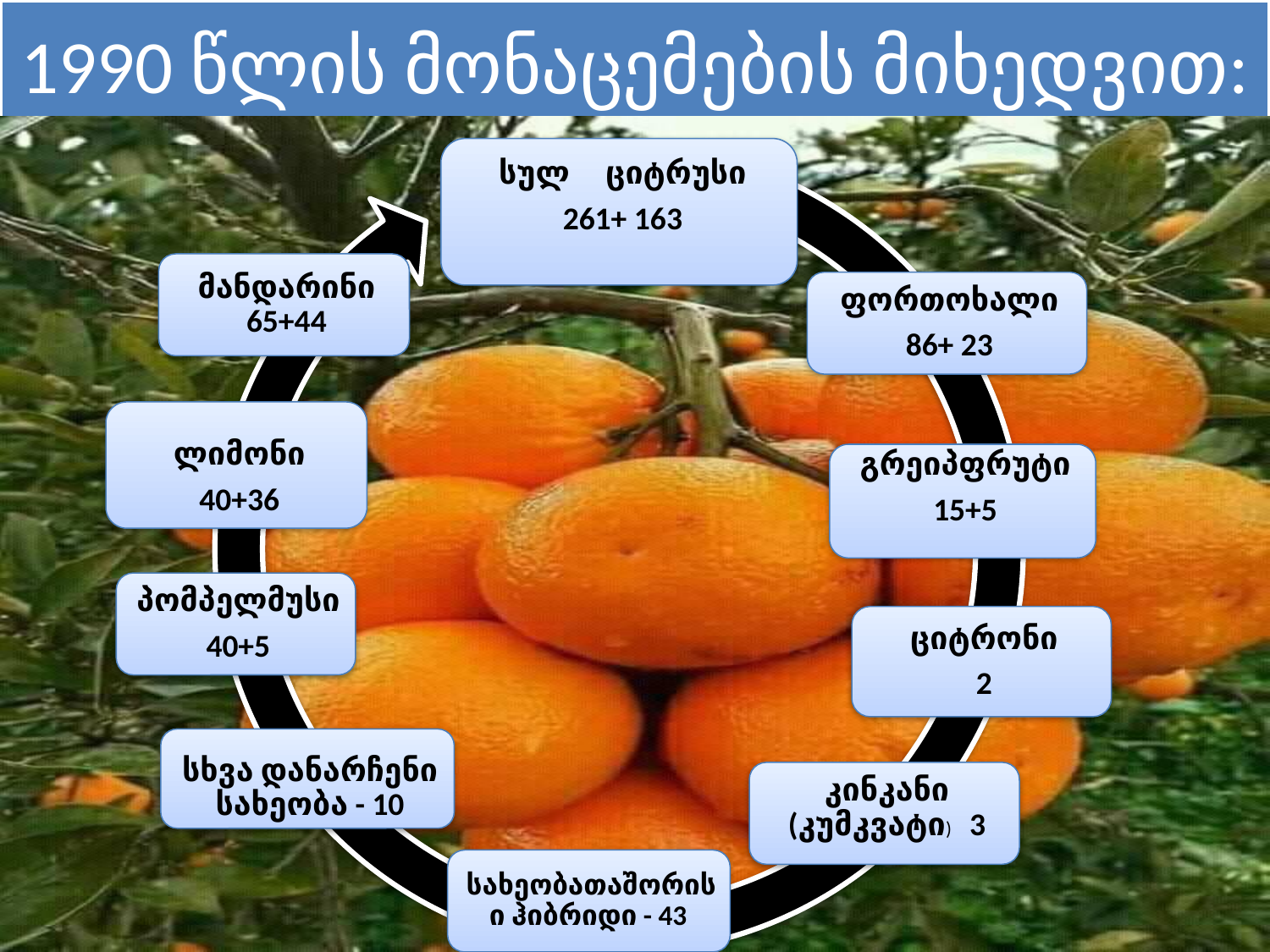

# 1990 წლის მონაცემების მიხედვით:
სულ     ციტრუსი
261+ 163

სხვა დანარჩენი სახეობა - 10

კინკანი (კუმკვატი)    3

ფორთოხალი
86+ 23
გრეიპფრუტი
15+5
ციტრონი
2
სახეობათაშორისი ჰიბრიდი - 43
პომპელმუსი
40+5
ლიმონი
40+36
მანდარინი 65+44